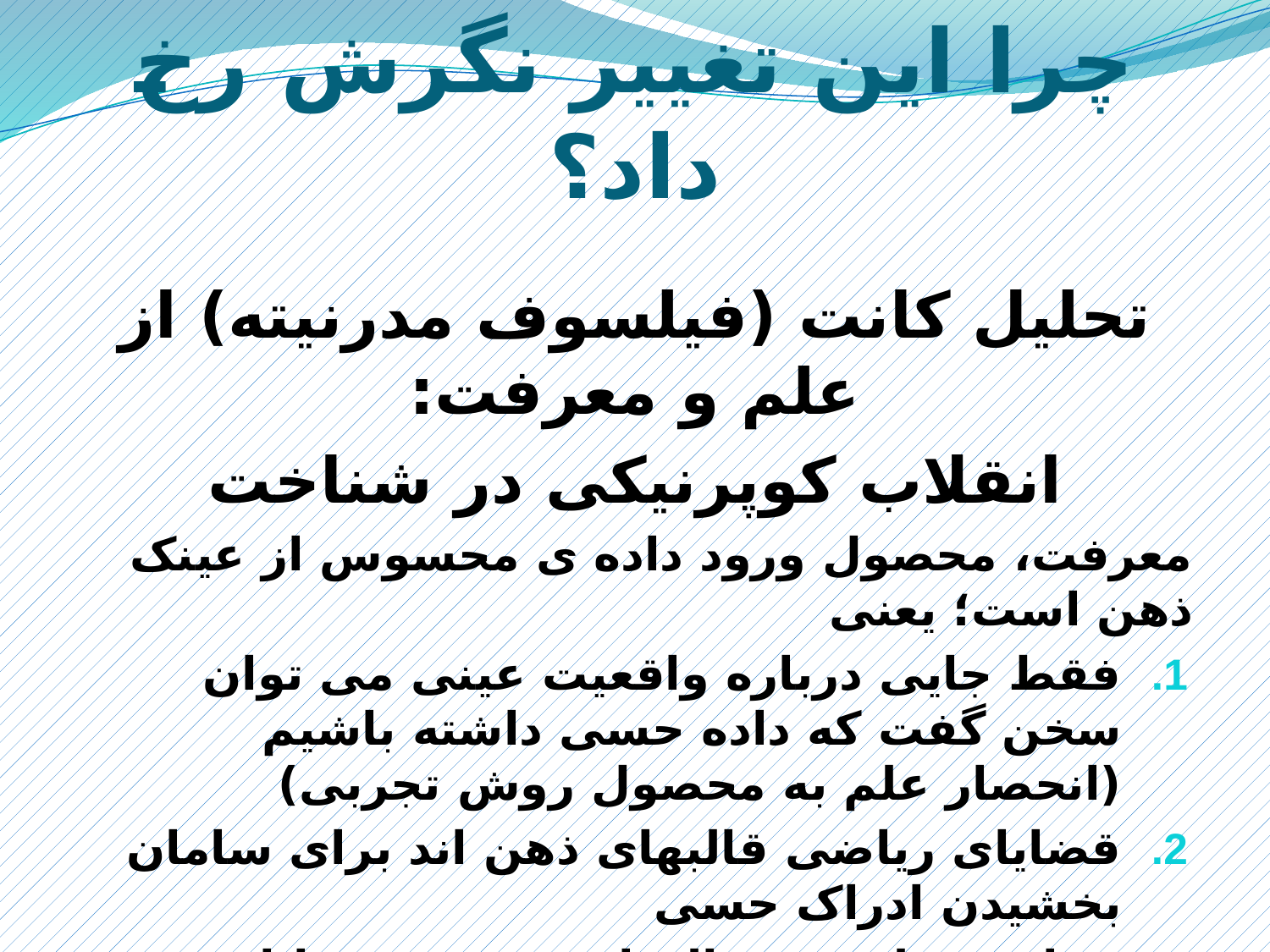

# چرا این تغییر نگرش رخ داد؟
تحلیل کانت (فیلسوف مدرنیته) از علم و معرفت:
انقلاب کوپرنیکی در شناخت
معرفت، محصول ورود داده ی محسوس از عینک ذهن است؛ یعنی
فقط جایی درباره واقعیت عینی می توان سخن گفت که داده حسی داشته باشیم (انحصار علم به محصول روش تجربی)
قضایای ریاضی قالبهای ذهن اند برای سامان بخشیدن ادراک حسی
مفاهیم فلسفی قالبهای ذهن، و قضایای فلسفی جدلی الطرفینند
قضایای ارزشی و هنری خارج از حیطه معرفت به واقع اند
نتیجه: طبقه بندی جدید از علم